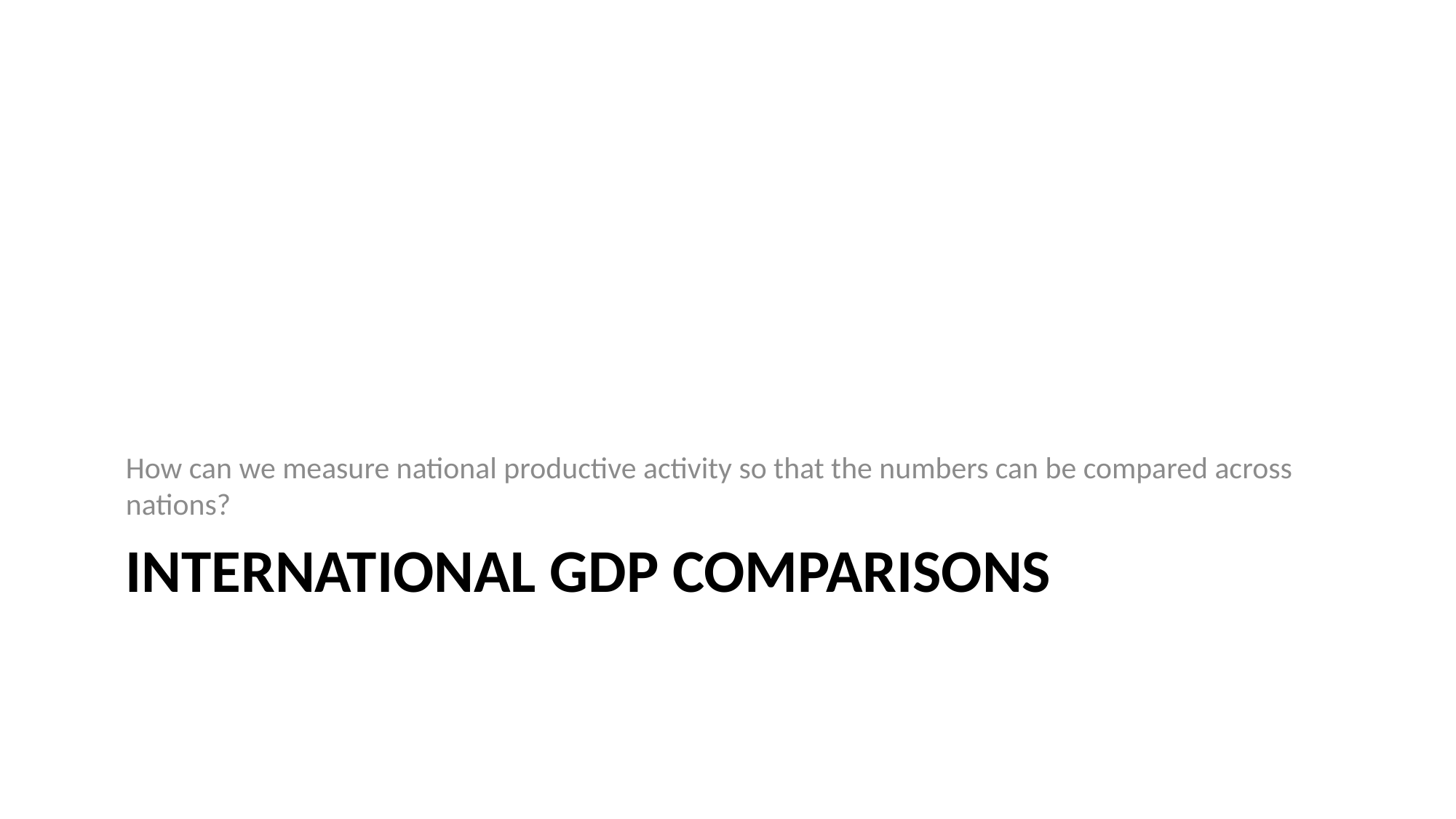

How can we measure national productive activity so that the numbers can be compared across nations?
# International GDP comparisons